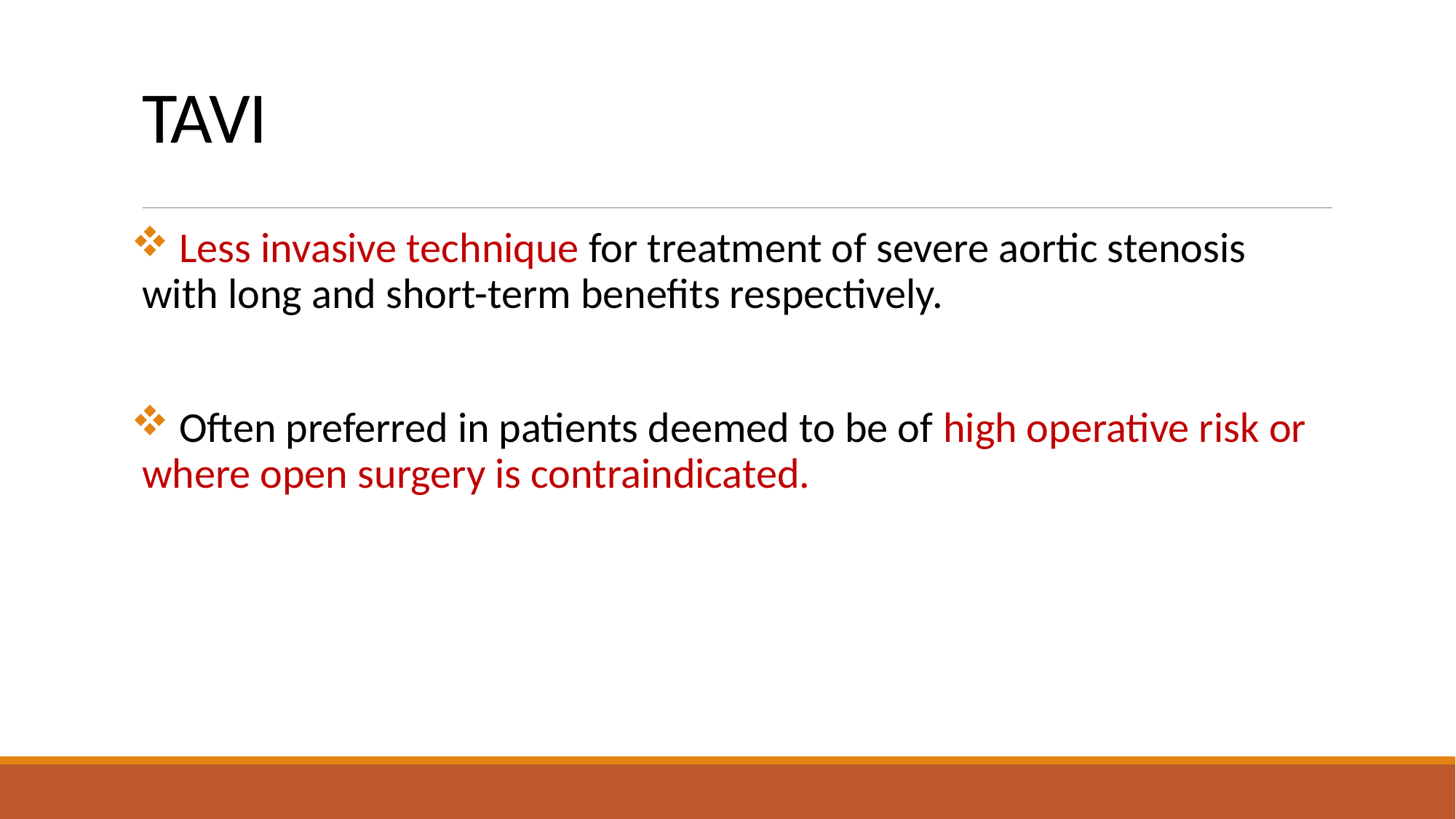

# TAVI
 Less invasive technique for treatment of severe aortic stenosis with long and short-term benefits respectively.

 Often preferred in patients deemed to be of high operative risk or where open surgery is contraindicated.